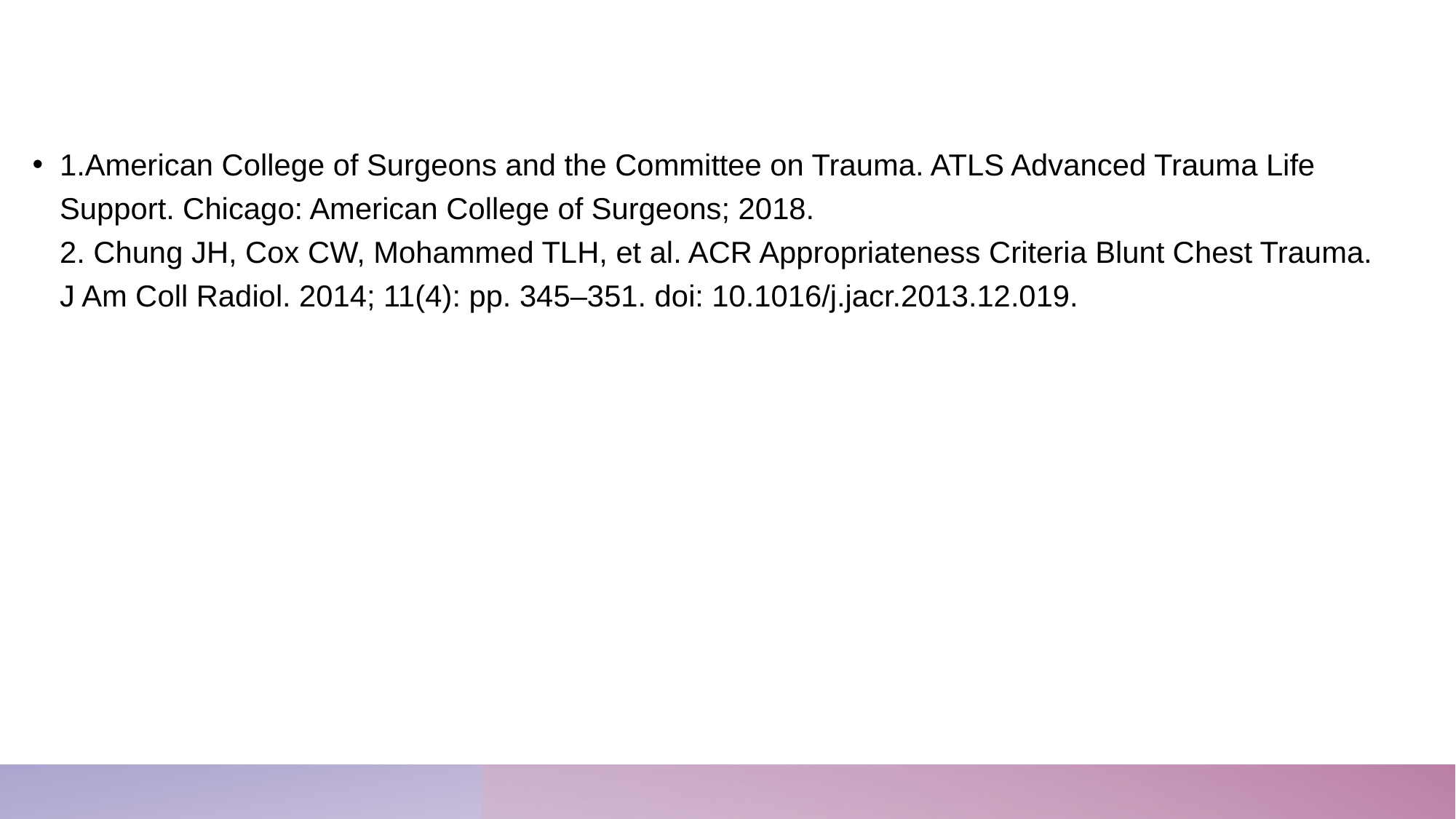

1.American College of Surgeons and the Committee on Trauma. ATLS Advanced Trauma Life Support. Chicago: American College of Surgeons; 2018.                                                                     2. Chung JH, Cox CW, Mohammed TLH, et al. ACR Appropriateness Criteria Blunt Chest Trauma. J Am Coll Radiol. 2014; 11(4): pp. 345–351. doi: 10.1016/j.jacr.2013.12.019.